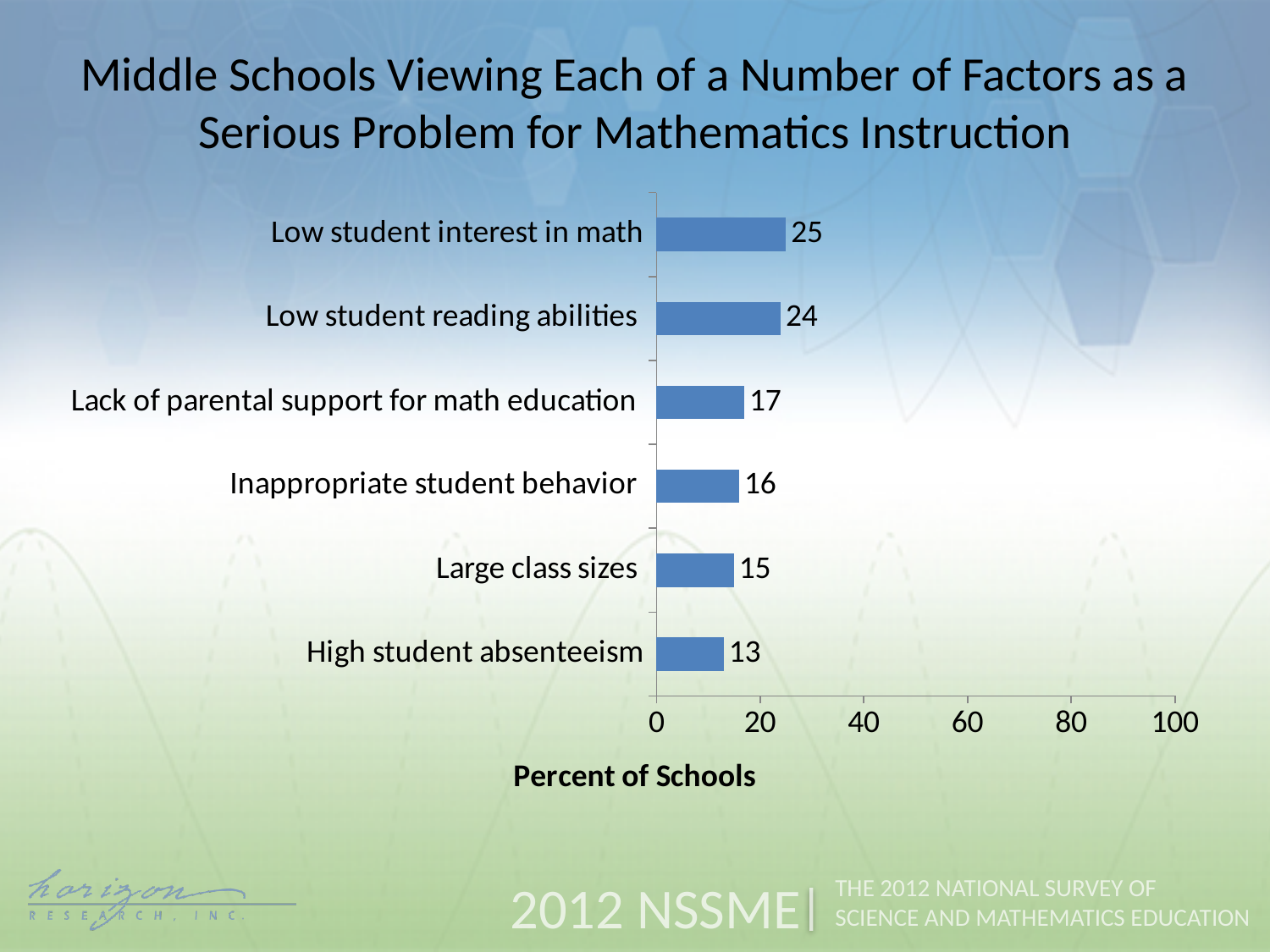

Middle Schools Viewing Each of a Number of Factors as a Serious Problem for Mathematics Instruction

### Chart

| Category | Percent of Schools |
|---|---|
| High student absenteeism | 13.0 |
| Large class sizes  | 15.0 |
| Inappropriate student behavior  | 16.0 |
| Lack of parental support for math education  | 17.0 |
| Low student reading abilities  | 24.0 |
| Low student interest in math | 25.0 |